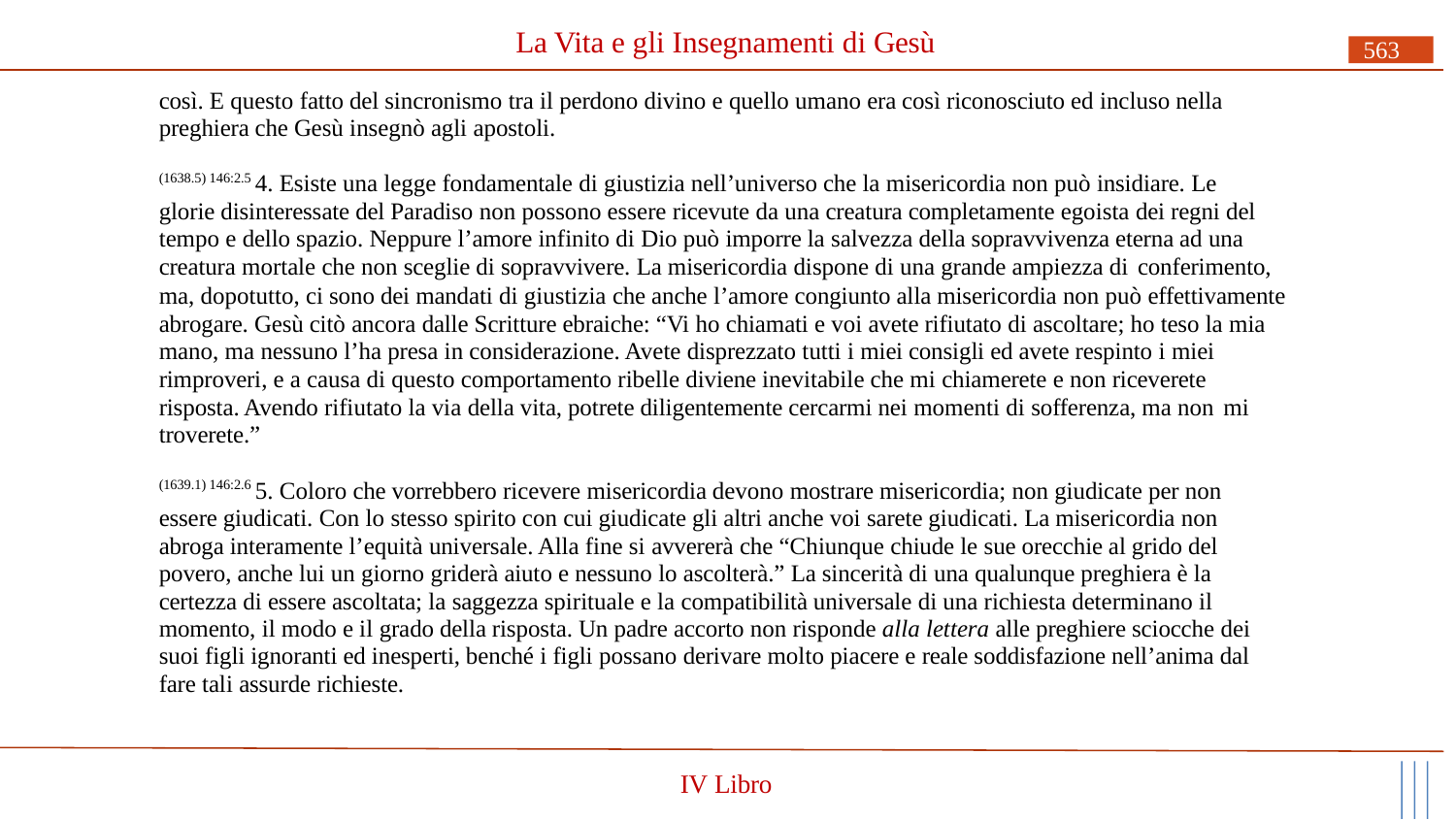

# La Vita e gli Insegnamenti di Gesù
563

così. E questo fatto del sincronismo tra il perdono divino e quello umano era così riconosciuto ed incluso nella  preghiera che Gesù insegnò agli apostoli.

(1638.5) 146:2.5 4. Esiste una legge fondamentale di giustizia nell’universo che la misericordia non può insidiare. Le  glorie disinteressate del Paradiso non possono essere ricevute da una creatura completamente egoista dei regni del  tempo e dello spazio. Neppure l’amore infinito di Dio può imporre la salvezza della sopravvivenza eterna ad una  creatura mortale che non sceglie di sopravvivere. La misericordia dispone di una grande ampiezza di conferimento,
ma, dopotutto, ci sono dei mandati di giustizia che anche l’amore congiunto alla misericordia non può effettivamente  abrogare. Gesù citò ancora dalle Scritture ebraiche: “Vi ho chiamati e voi avete rifiutato di ascoltare; ho teso la mia  mano, ma nessuno l’ha presa in considerazione. Avete disprezzato tutti i miei consigli ed avete respinto i miei  rimproveri, e a causa di questo comportamento ribelle diviene inevitabile che mi chiamerete e non riceverete  risposta. Avendo rifiutato la via della vita, potrete diligentemente cercarmi nei momenti di sofferenza, ma non mi
troverete.”

(1639.1) 146:2.6 5. Coloro che vorrebbero ricevere misericordia devono mostrare misericordia; non giudicate per non  essere giudicati. Con lo stesso spirito con cui giudicate gli altri anche voi sarete giudicati. La misericordia non  abroga interamente l’equità universale. Alla fine si avvererà che “Chiunque chiude le sue orecchie al grido del  povero, anche lui un giorno griderà aiuto e nessuno lo ascolterà.” La sincerità di una qualunque preghiera è la  certezza di essere ascoltata; la saggezza spirituale e la compatibilità universale di una richiesta determinano il  momento, il modo e il grado della risposta. Un padre accorto non risponde alla lettera alle preghiere sciocche dei  suoi figli ignoranti ed inesperti, benché i figli possano derivare molto piacere e reale soddisfazione nell’anima dal  fare tali assurde richieste.

IV Libro